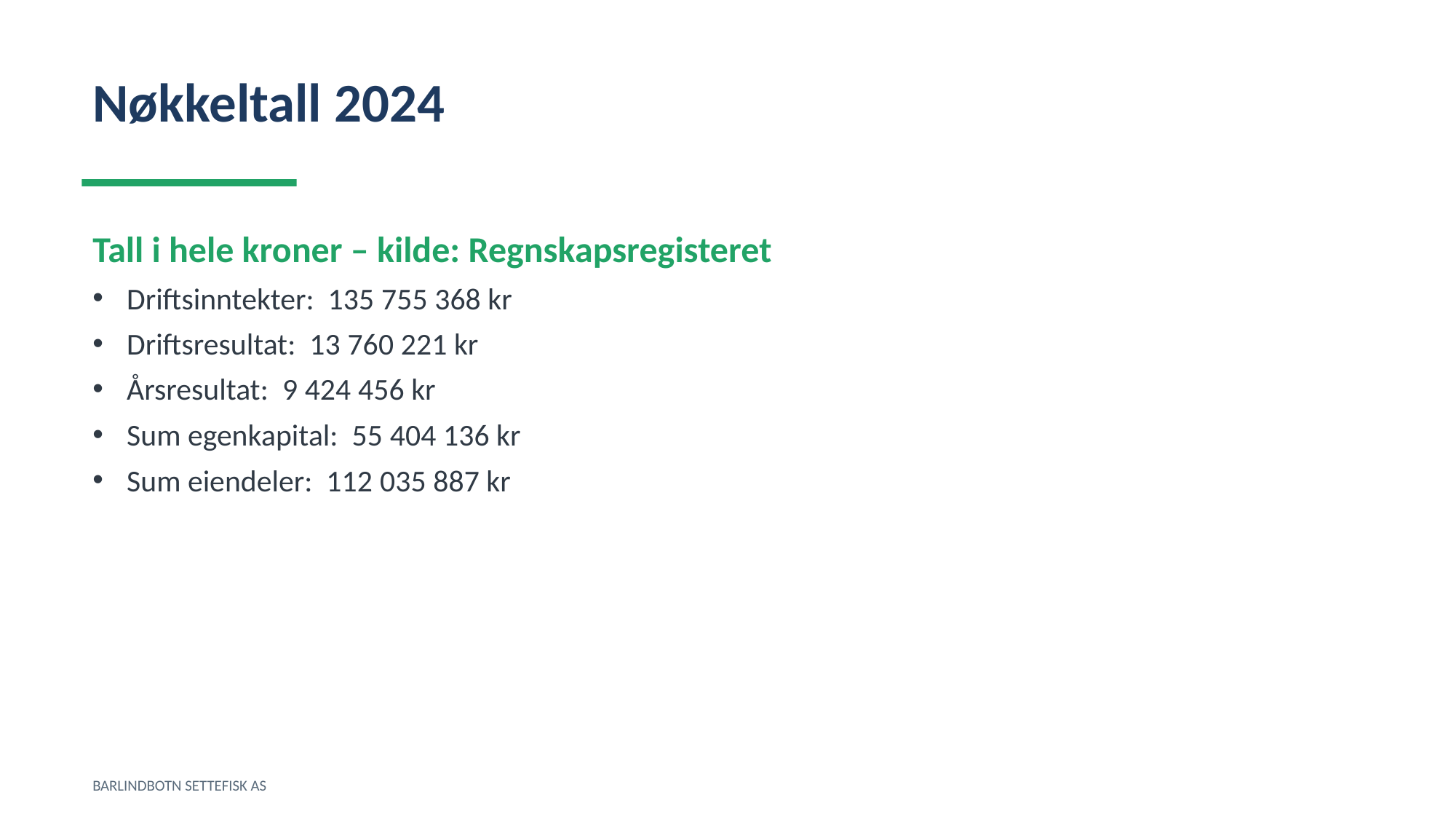

Nøkkeltall 2024

Tall i hele kroner – kilde: Regnskapsregisteret
Driftsinntekter:  135 755 368 kr
Driftsresultat:  13 760 221 kr
Årsresultat:  9 424 456 kr
Sum egenkapital:  55 404 136 kr
Sum eiendeler:  112 035 887 kr
BARLINDBOTN SETTEFISK AS